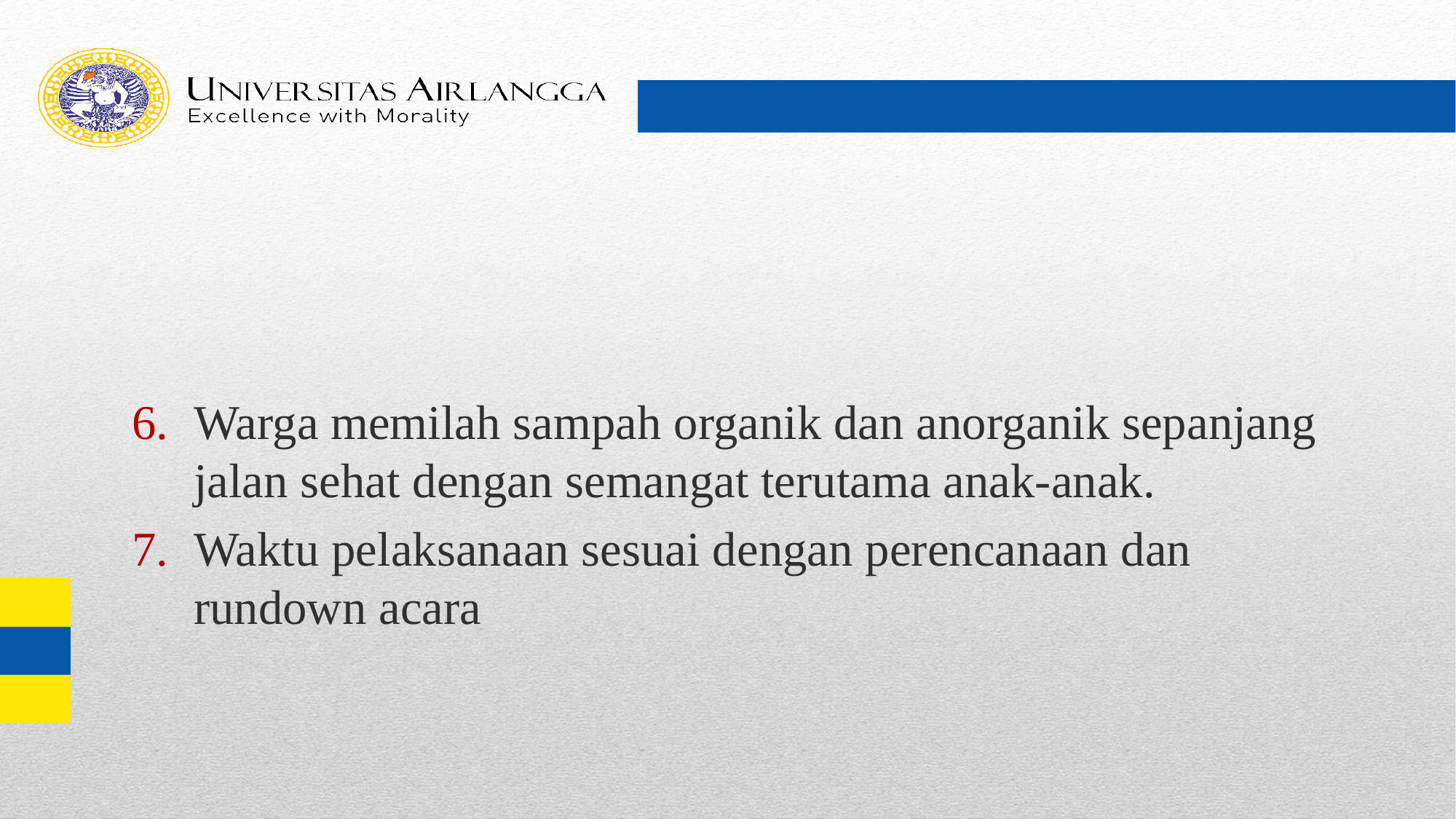

Warga memilah sampah organik dan anorganik sepanjang jalan sehat dengan semangat terutama anak-anak.
Waktu pelaksanaan sesuai dengan perencanaan dan rundown acara